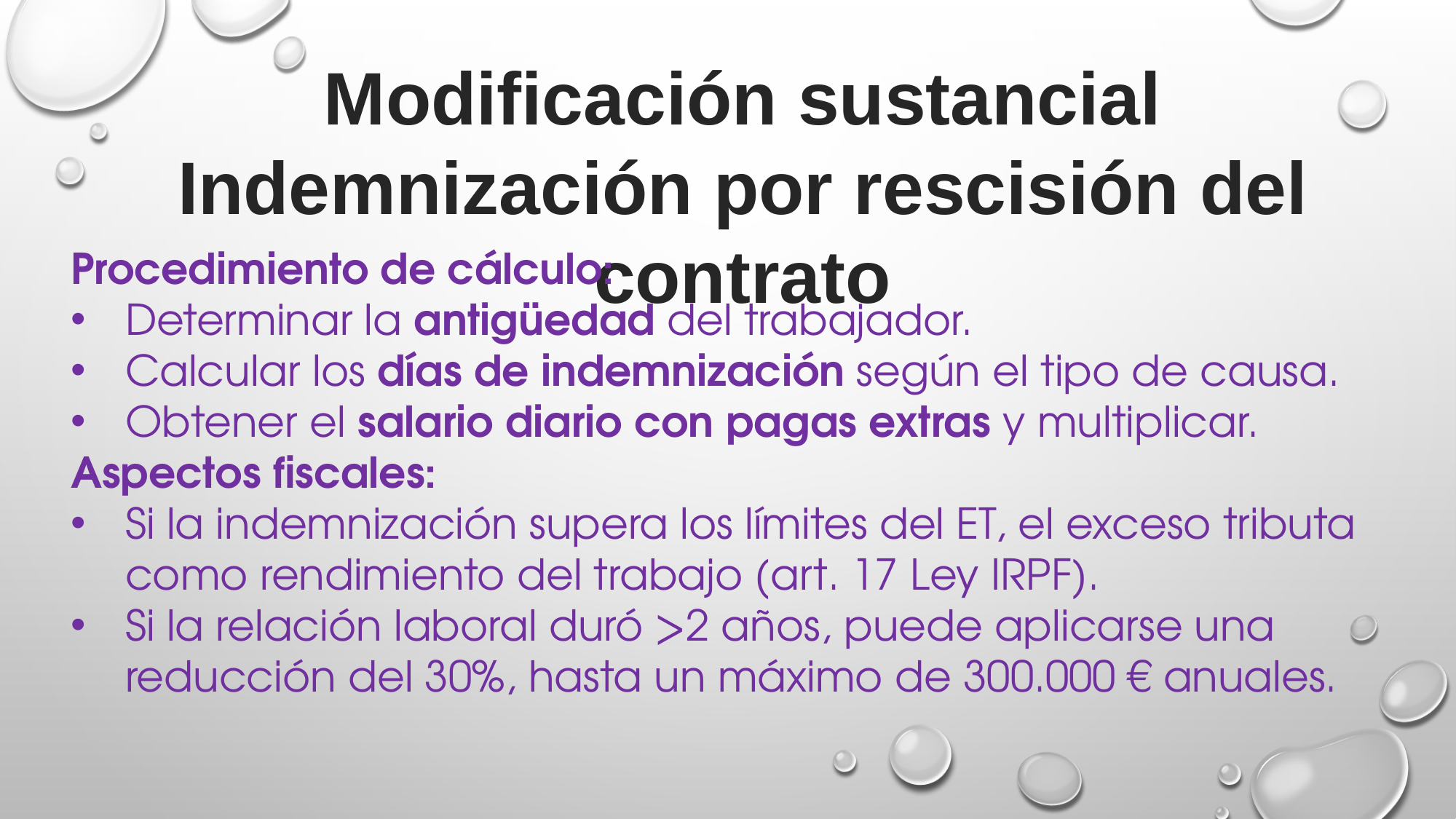

Modificación sustancial
Indemnización por rescisión del contrato
Procedimiento de cálculo:
Determinar la antigüedad del trabajador.
Calcular los días de indemnización según el tipo de causa.
Obtener el salario diario con pagas extras y multiplicar.
Aspectos fiscales:
Si la indemnización supera los límites del ET, el exceso tributa como rendimiento del trabajo (art. 17 Ley IRPF).
Si la relación laboral duró >2 años, puede aplicarse una reducción del 30%, hasta un máximo de 300.000 € anuales.